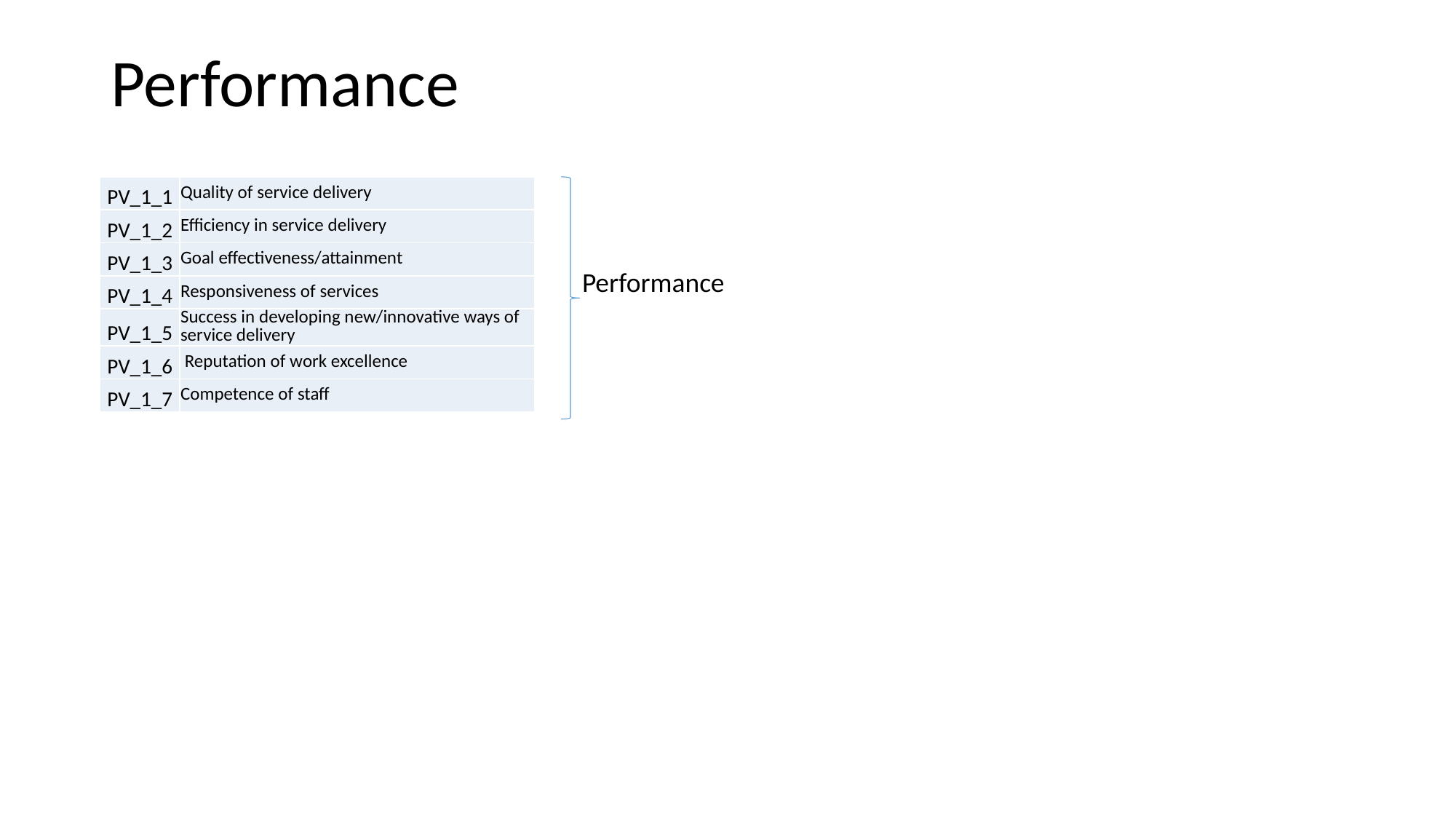

Performance
| PV\_1\_1 | Quality of service delivery |
| --- | --- |
| PV\_1\_2 | Efficiency in service delivery |
| PV\_1\_3 | Goal effectiveness/attainment |
| PV\_1\_4 | Responsiveness of services |
| PV\_1\_5 | Success in developing new/innovative ways of service delivery |
| PV\_1\_6 | Reputation of work excellence |
| PV\_1\_7 | Competence of staff |

Performance